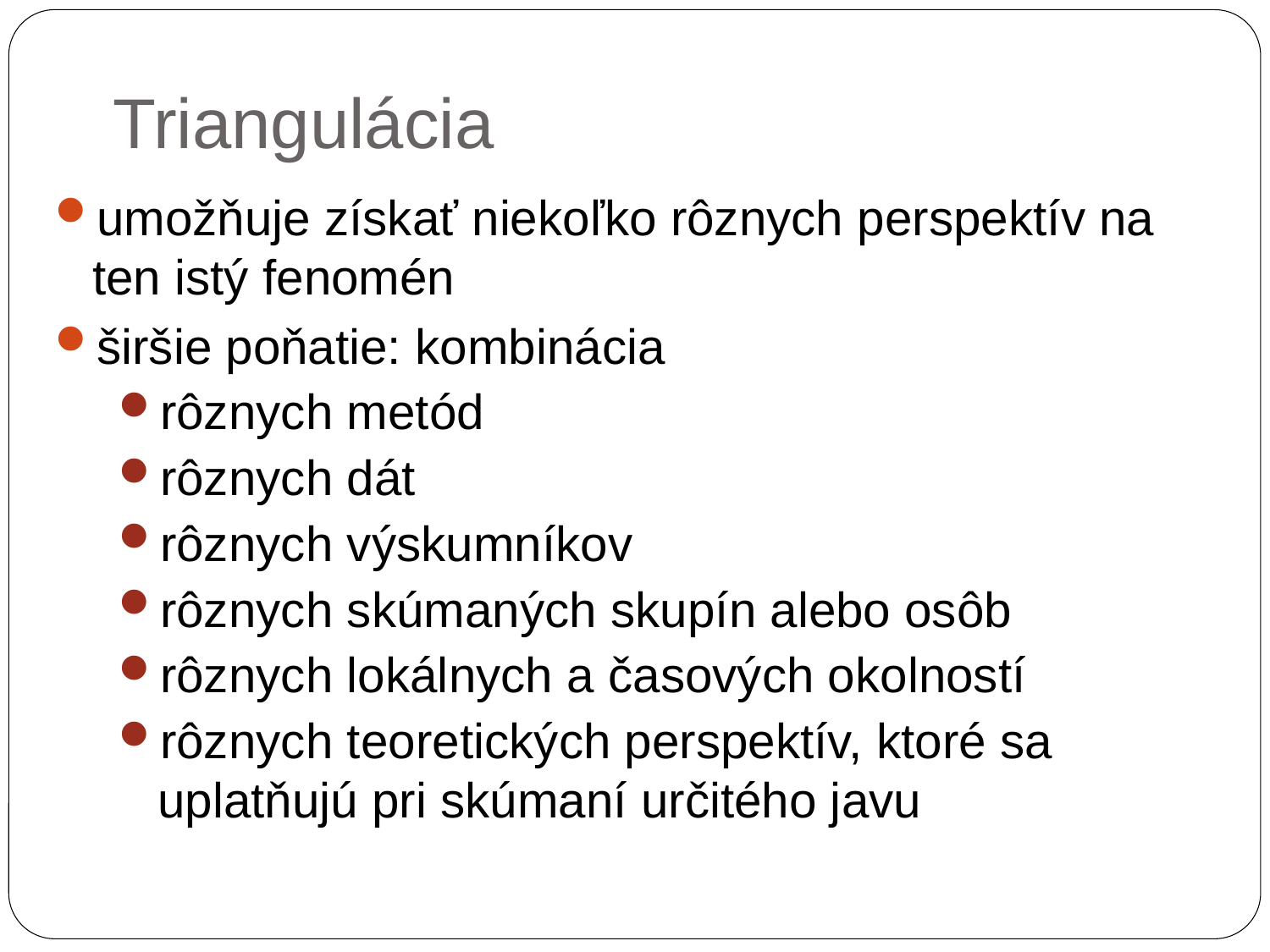

Triangulácia
umožňuje získať niekoľko rôznych perspektív na ten istý fenomén
širšie poňatie: kombinácia
rôznych metód
rôznych dát
rôznych výskumníkov
rôznych skúmaných skupín alebo osôb
rôznych lokálnych a časových okolností
rôznych teoretických perspektív, ktoré sa uplatňujú pri skúmaní určitého javu